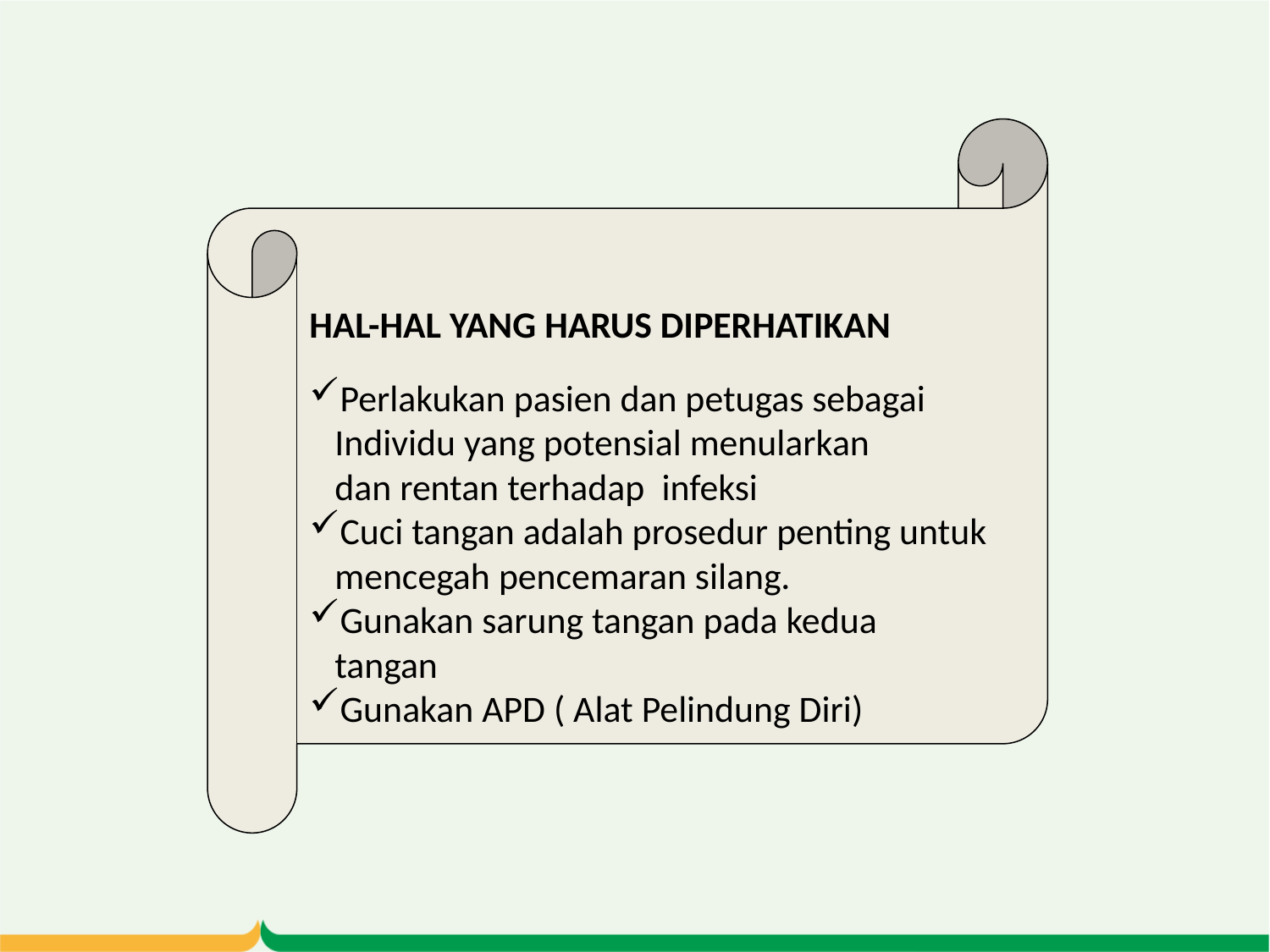

HAL-HAL YANG HARUS DIPERHATIKAN

Perlakukan pasien dan petugas sebagai
   Individu yang potensial menularkan
   dan rentan terhadap  infeksi
Cuci tangan adalah prosedur penting untuk
   mencegah pencemaran silang.
Gunakan sarung tangan pada kedua
   tangan
Gunakan APD ( Alat Pelindung Diri)